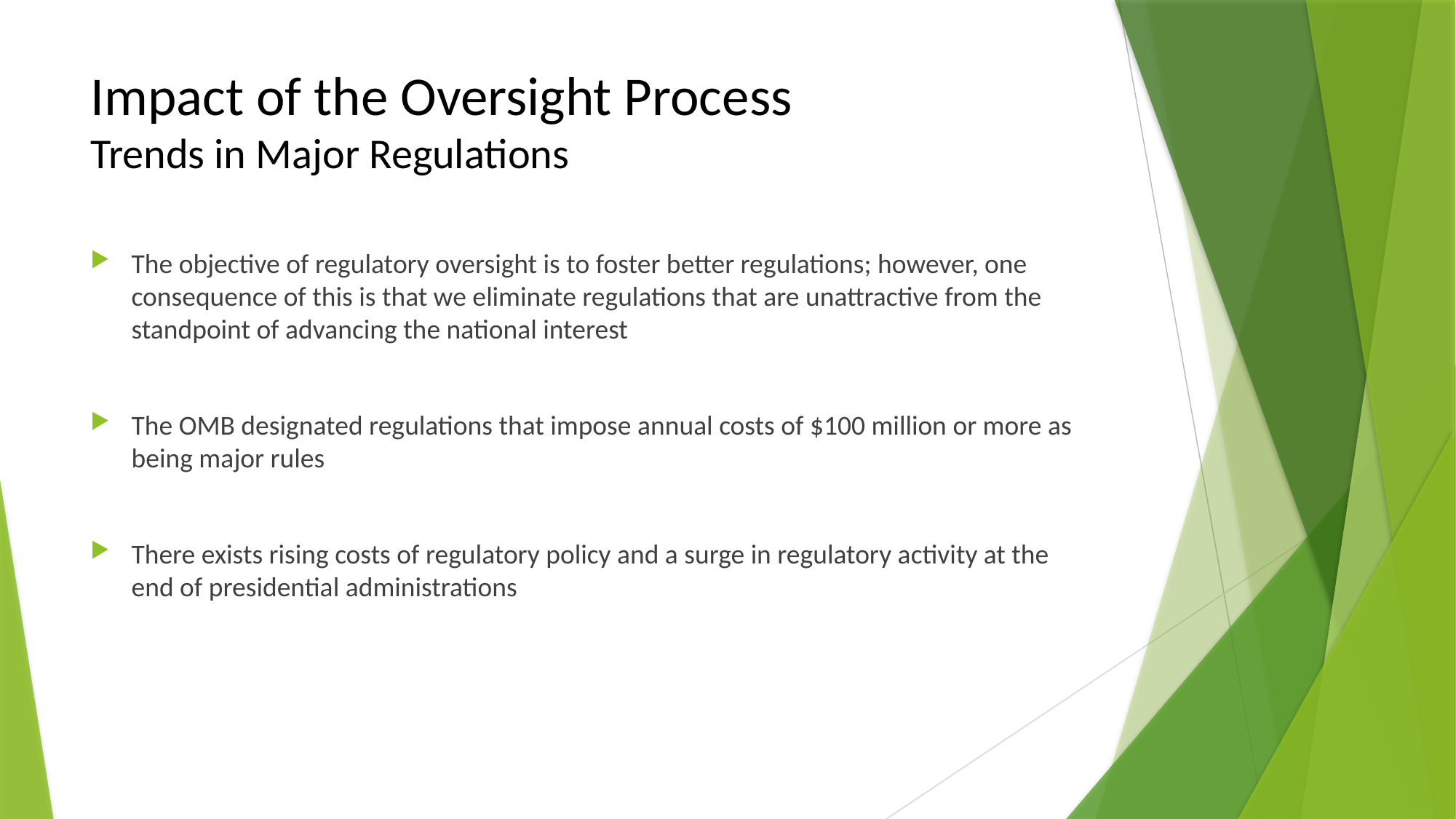

# Impact of the Oversight Process Trends in Major Regulations
The objective of regulatory oversight is to foster better regulations; however, one consequence of this is that we eliminate regulations that are unattractive from the standpoint of advancing the national interest

The OMB designated regulations that impose annual costs of $100 million or more as being major rules

There exists rising costs of regulatory policy and a surge in regulatory activity at the end of presidential administrations